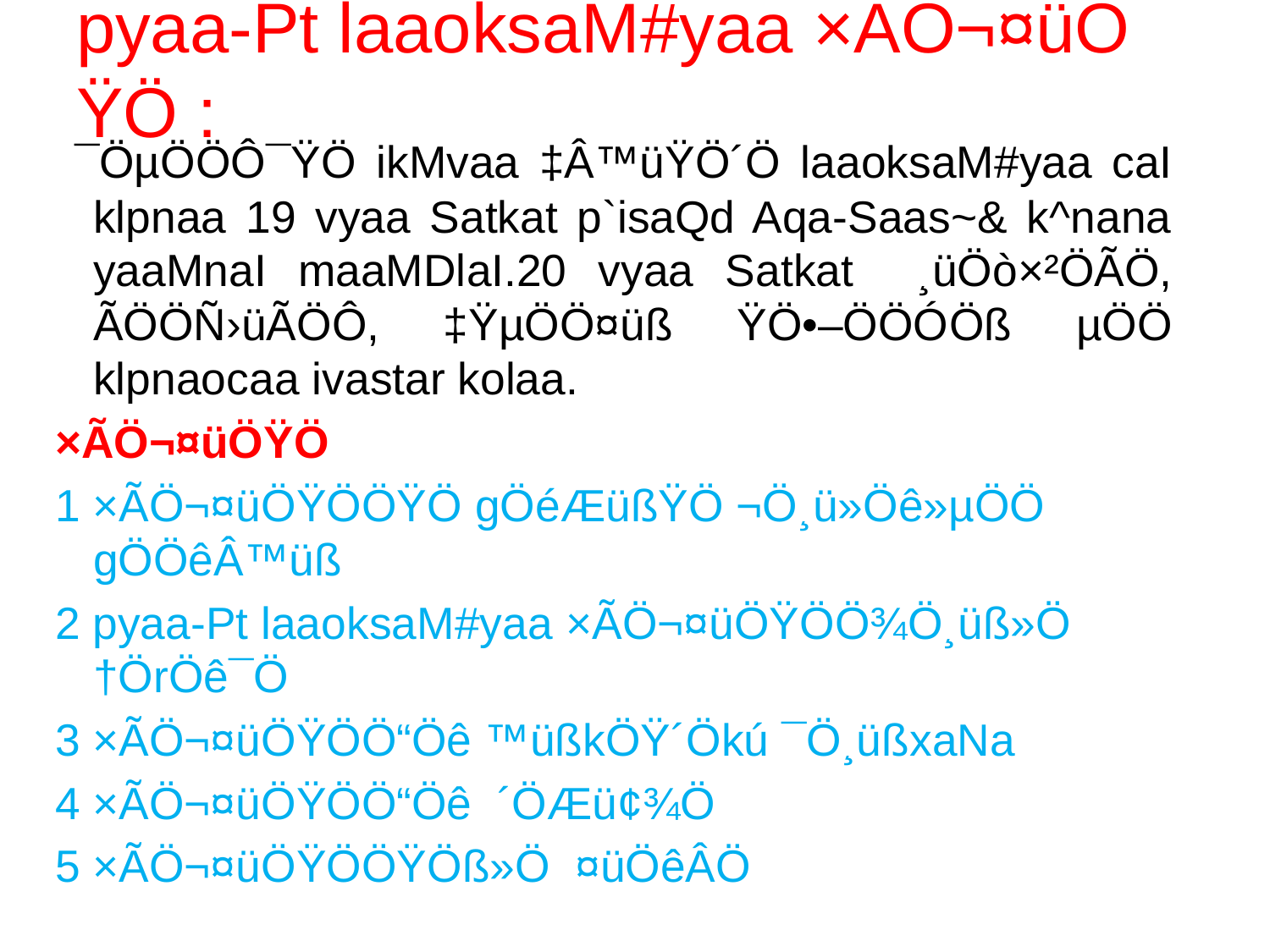

# pyaa-Pt laaoksaM#yaa ×ÃÖ¬¤üÖ­ŸÖ :
 ¯ÖµÖÖÔ¯ŸÖ ikMvaa ‡Â™üŸÖ´Ö laaoksaM#yaa caI klpnaa 19 vyaa Satkat p`isaQd Aqa-Saas~& k^nana yaaMnaI maaMDlaI.20 vyaa Satkat  ¸üÖò×²Ö­ÃÖ, ÃÖÖÑ›üÃÖÔ, ‡ŸµÖÖ¤üß ŸÖ•–ÖÖÓ­Öß µÖÖ klpnaocaa ivastar kolaa.
×ÃÖ¬¤üÖ­ŸÖ
1 ×ÃÖ¬¤üÖ­ŸÖÖŸÖ gÖéÆüßŸÖ ¬Ö¸ü»Öê»µÖÖ gÖÖêÂ™üß
2 pyaa-Pt laaoksaM#yaa ×ÃÖ¬¤üÖ­ŸÖÖ¾Ö¸üß»Ö †ÖrÖê¯Ö
3 ×ÃÖ¬¤üÖ­ŸÖÖ“Öê ™üßkÖŸ´Ökú ¯Ö¸üßxaNa
4 ×ÃÖ¬¤üÖ­ŸÖÖ“Öê  ´ÖÆü¢¾Ö
5 ×ÃÖ¬¤üÖ­ŸÖÖŸÖß»Ö  ¤üÖêÂÖ